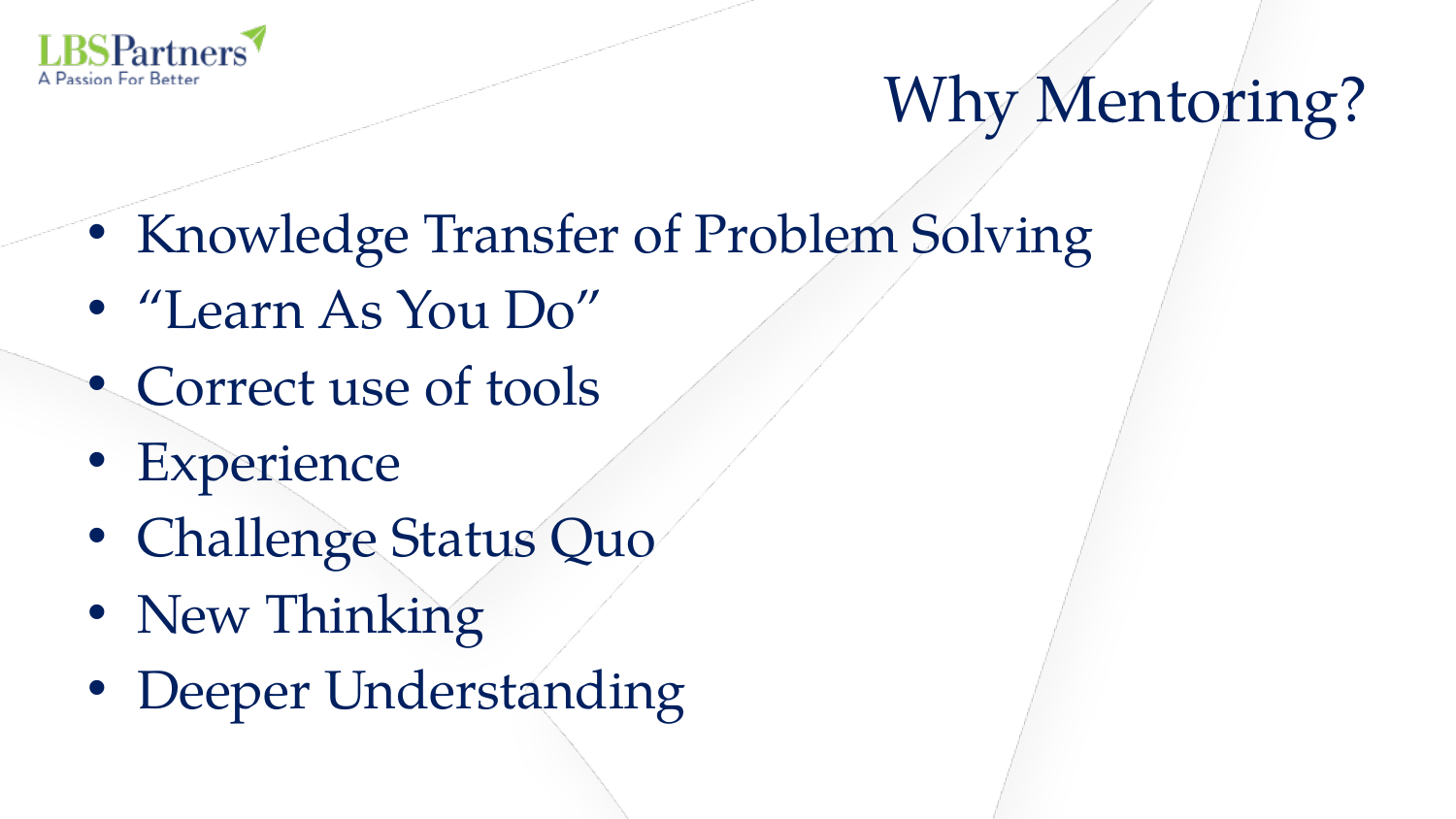

# Why Mentoring?
Knowledge Transfer of Problem Solving
“Learn As You Do”
Correct use of tools
Experience
Challenge Status Quo
New Thinking
Deeper Understanding